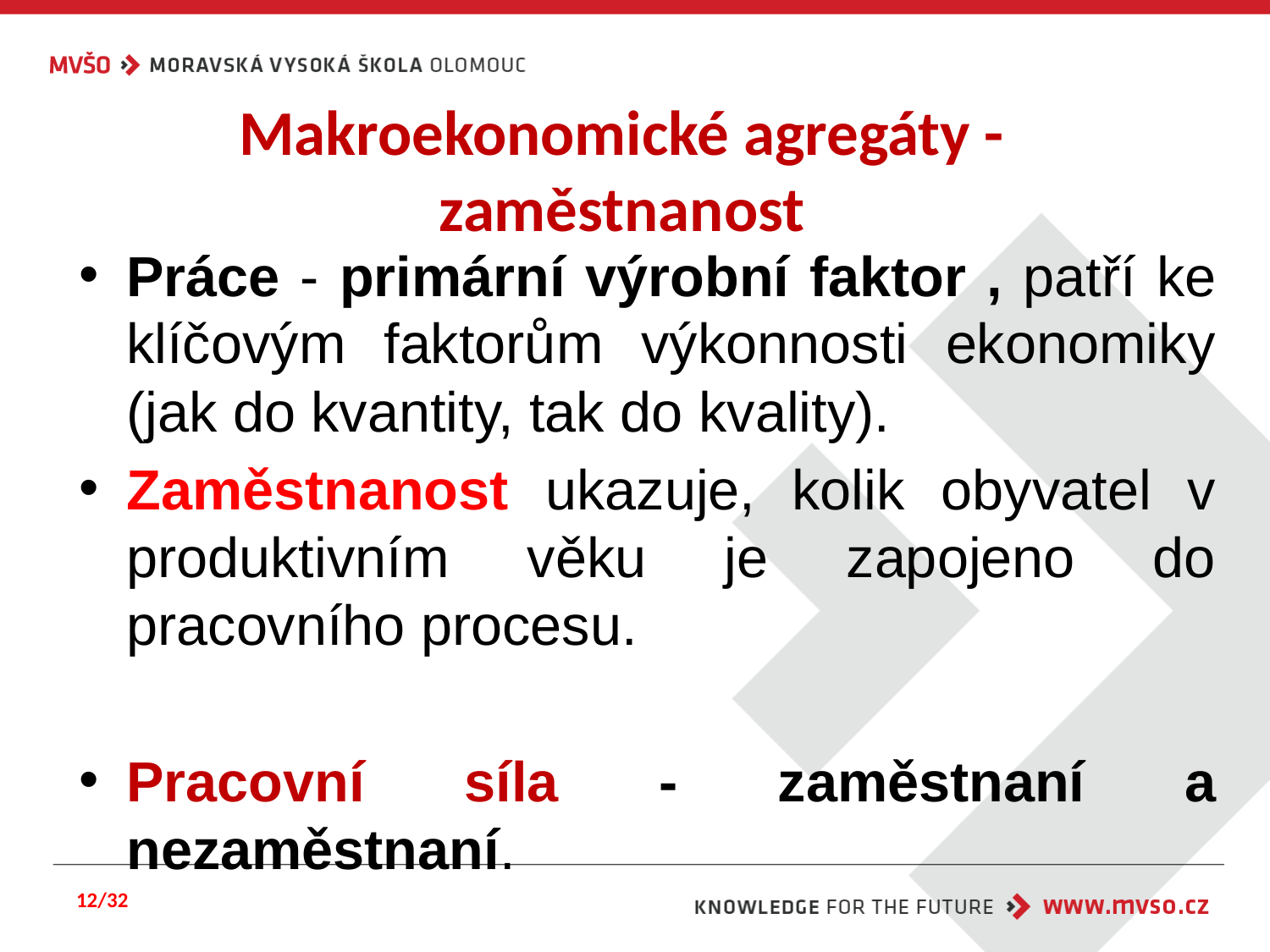

# Makroekonomické agregáty - zaměstnanost
Práce - primární výrobní faktor , patří ke klíčovým faktorům výkonnosti ekonomiky (jak do kvantity, tak do kvality).
Zaměstnanost ukazuje, kolik obyvatel v produktivním věku je zapojeno do pracovního procesu.

Pracovní síla - zaměstnaní a nezaměstnaní.
12/32